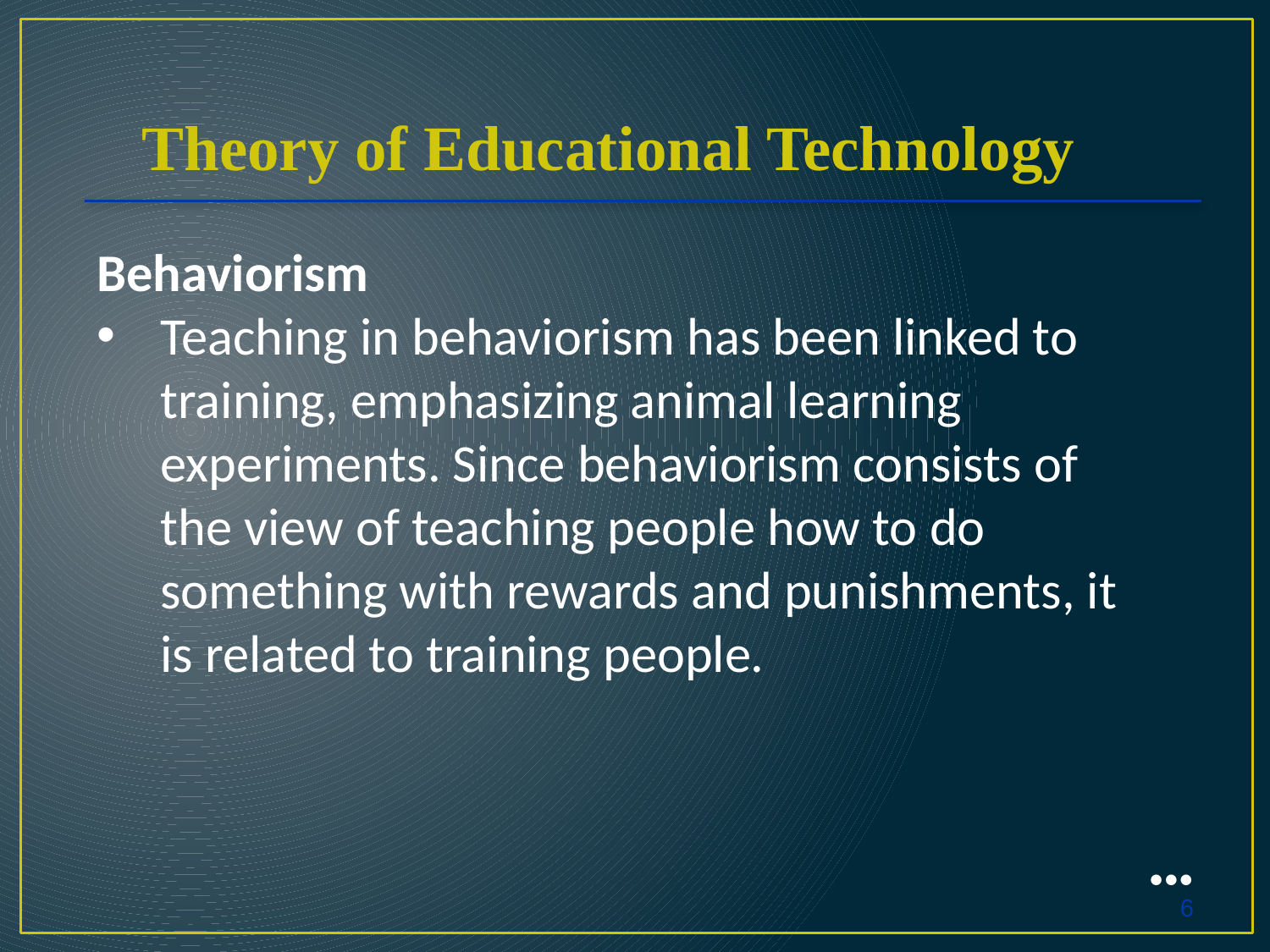

Theory of Educational Technology
Behaviorism
Teaching in behaviorism has been linked to training, emphasizing animal learning experiments. Since behaviorism consists of the view of teaching people how to do something with rewards and punishments, it is related to training people.
●●●
6